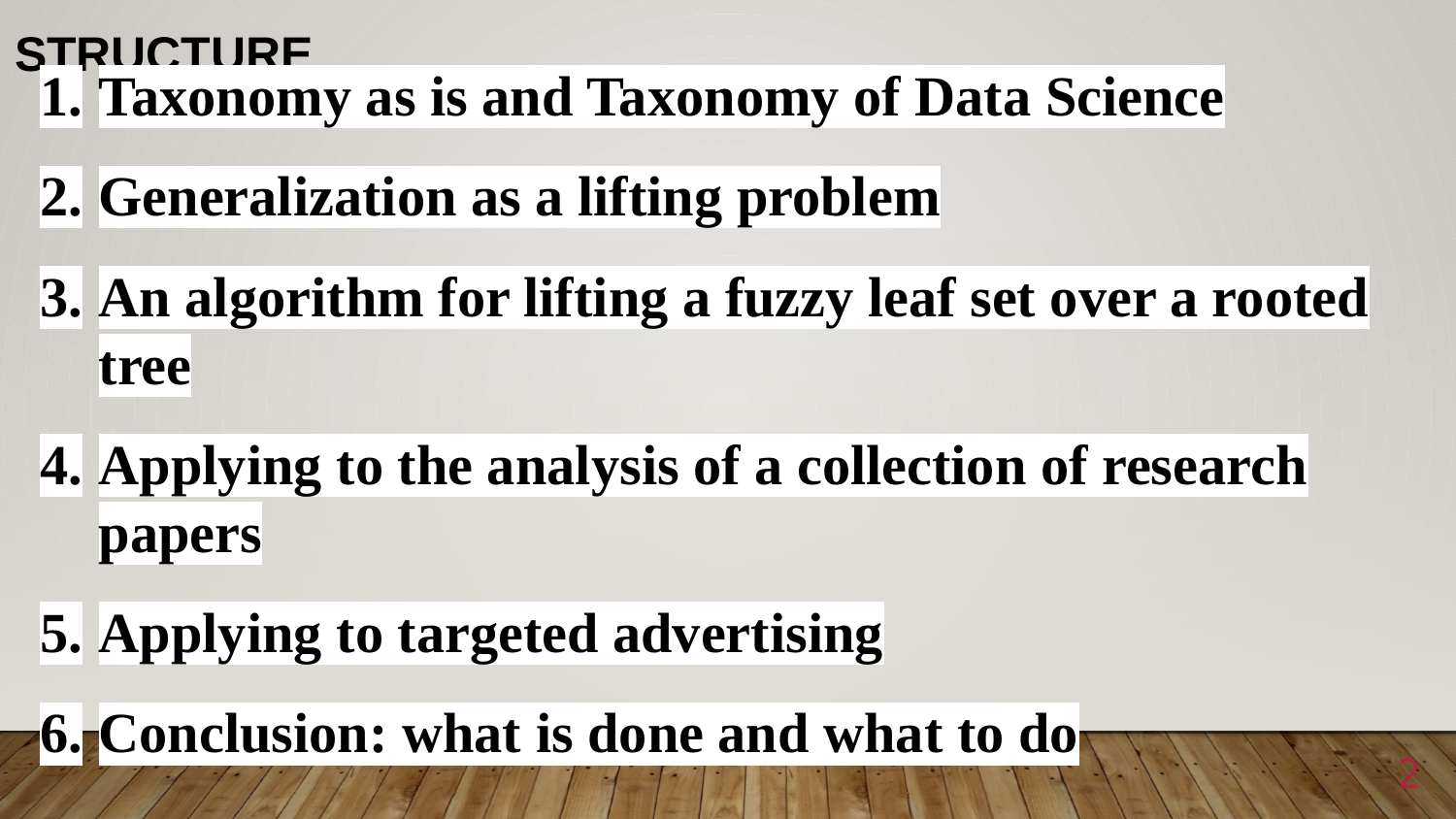

# Structure
Taxonomy as is and Taxonomy of Data Science
Generalization as a lifting problem
An algorithm for lifting a fuzzy leaf set over a rooted tree
Applying to the analysis of a collection of research papers
Applying to targeted advertising
Conclusion: what is done and what to do

2